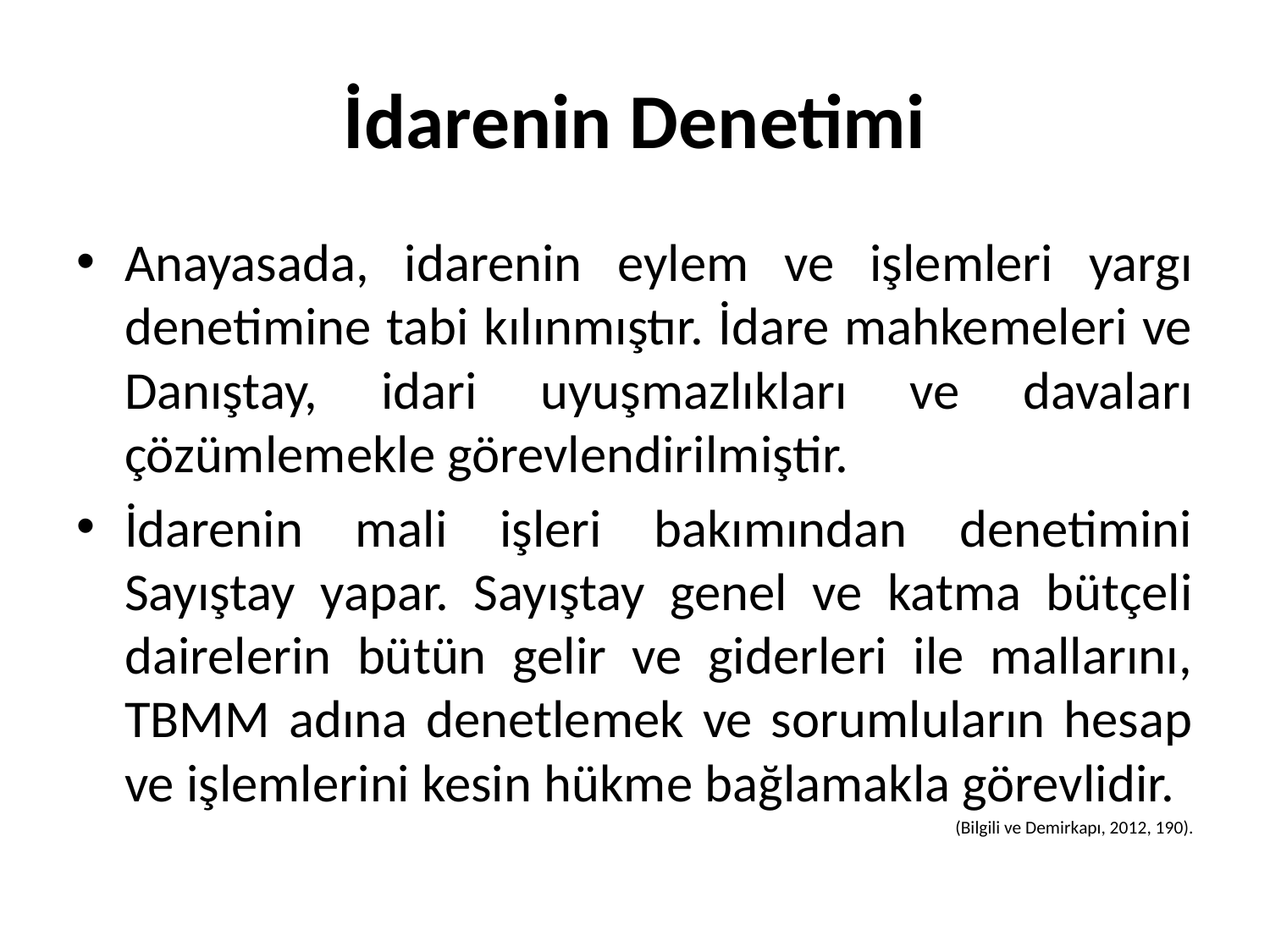

# İdarenin Denetimi
Anayasada, idarenin eylem ve işlemleri yargı denetimine tabi kılınmıştır. İdare mahkemeleri ve Danıştay, idari uyuşmazlıkları ve davaları çözümlemekle görevlendirilmiştir.
İdarenin mali işleri bakımından denetimini Sayıştay yapar. Sayıştay genel ve katma bütçeli dairelerin bütün gelir ve giderleri ile mallarını, TBMM adına denetlemek ve sorumluların hesap ve işlemlerini kesin hükme bağlamakla görevlidir.
(Bilgili ve Demirkapı, 2012, 190).